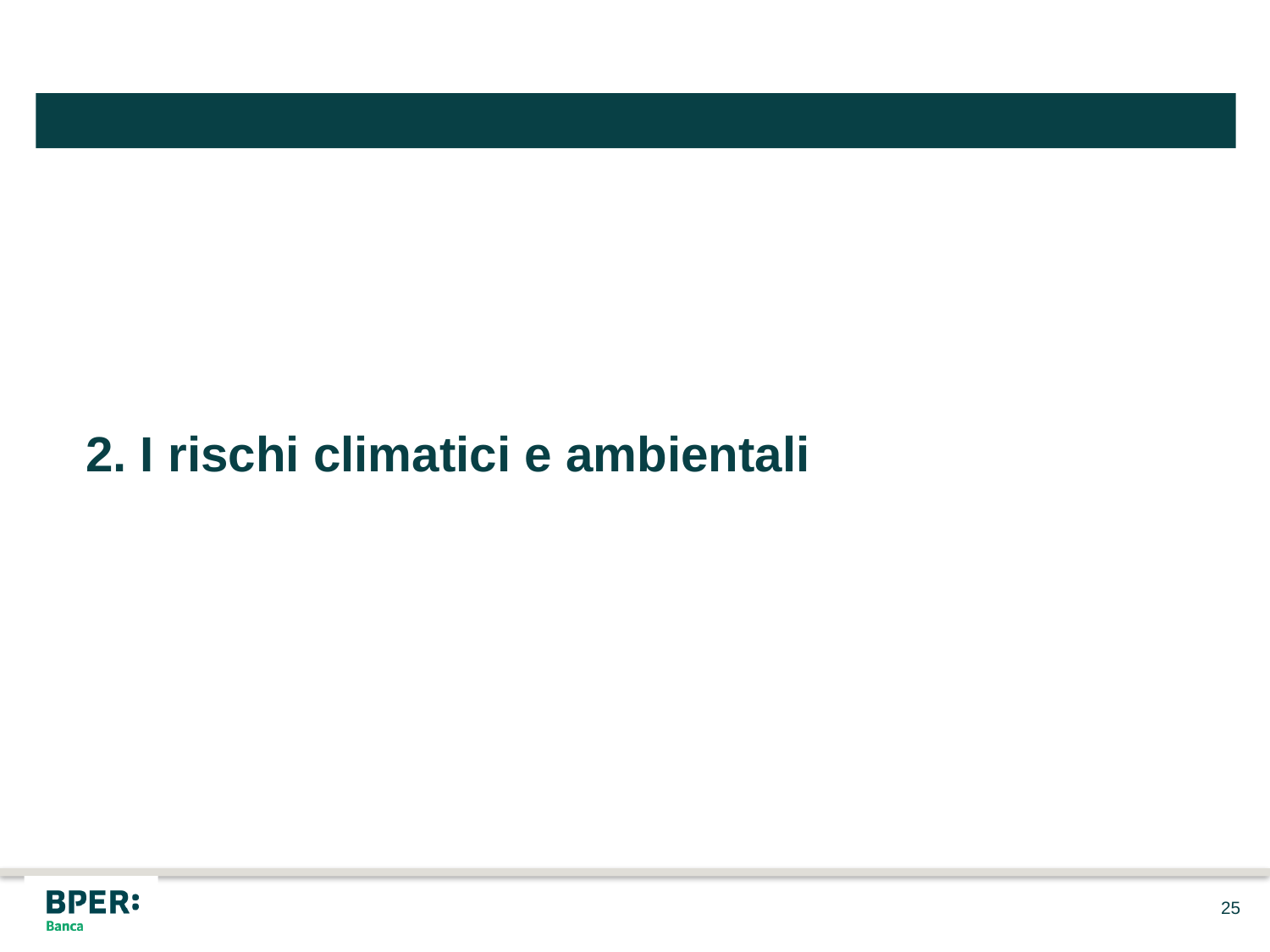

2. I rischi climatici e ambientali
25